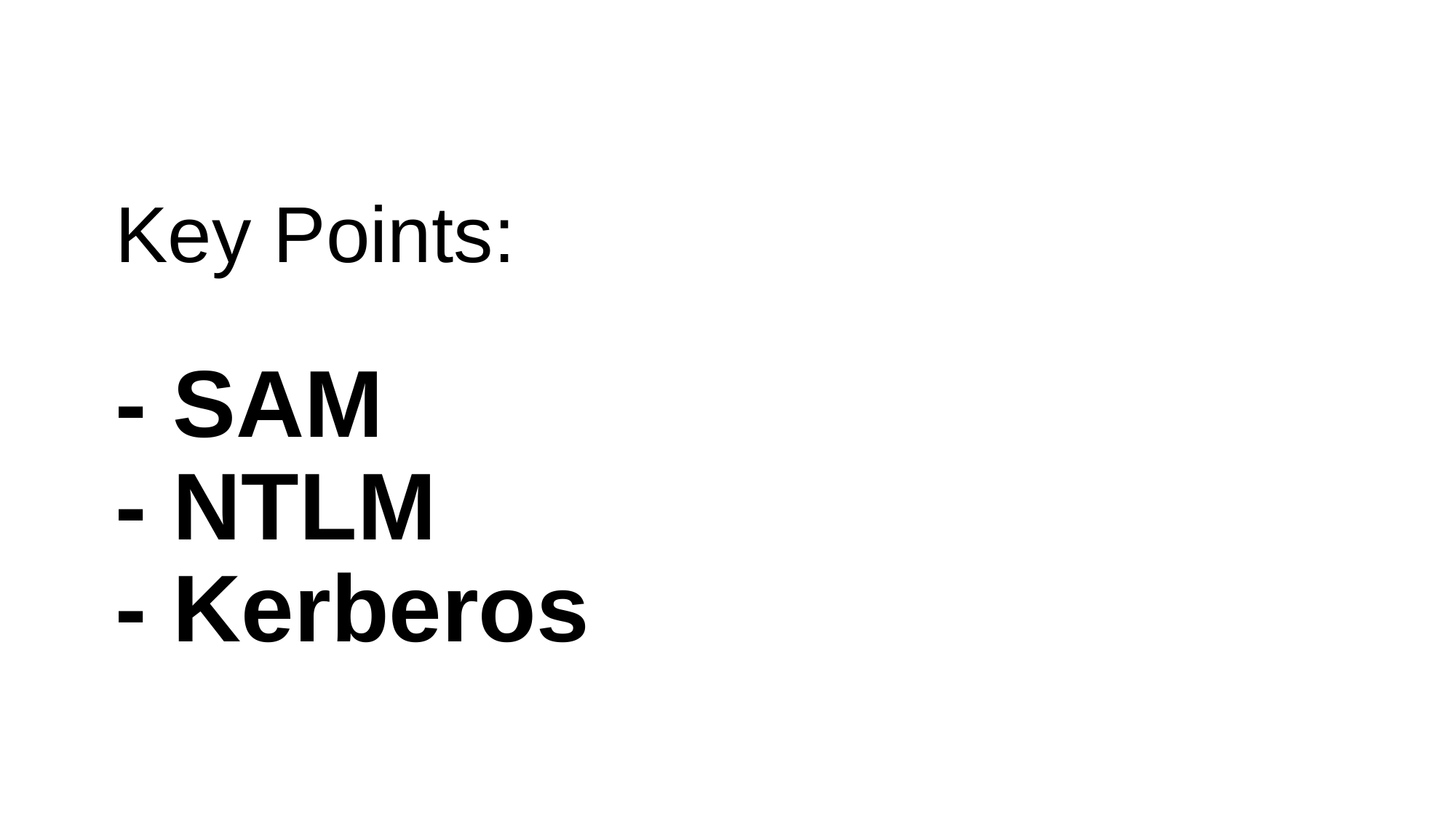

# Key Points: - SAM - NTLM - Kerberos